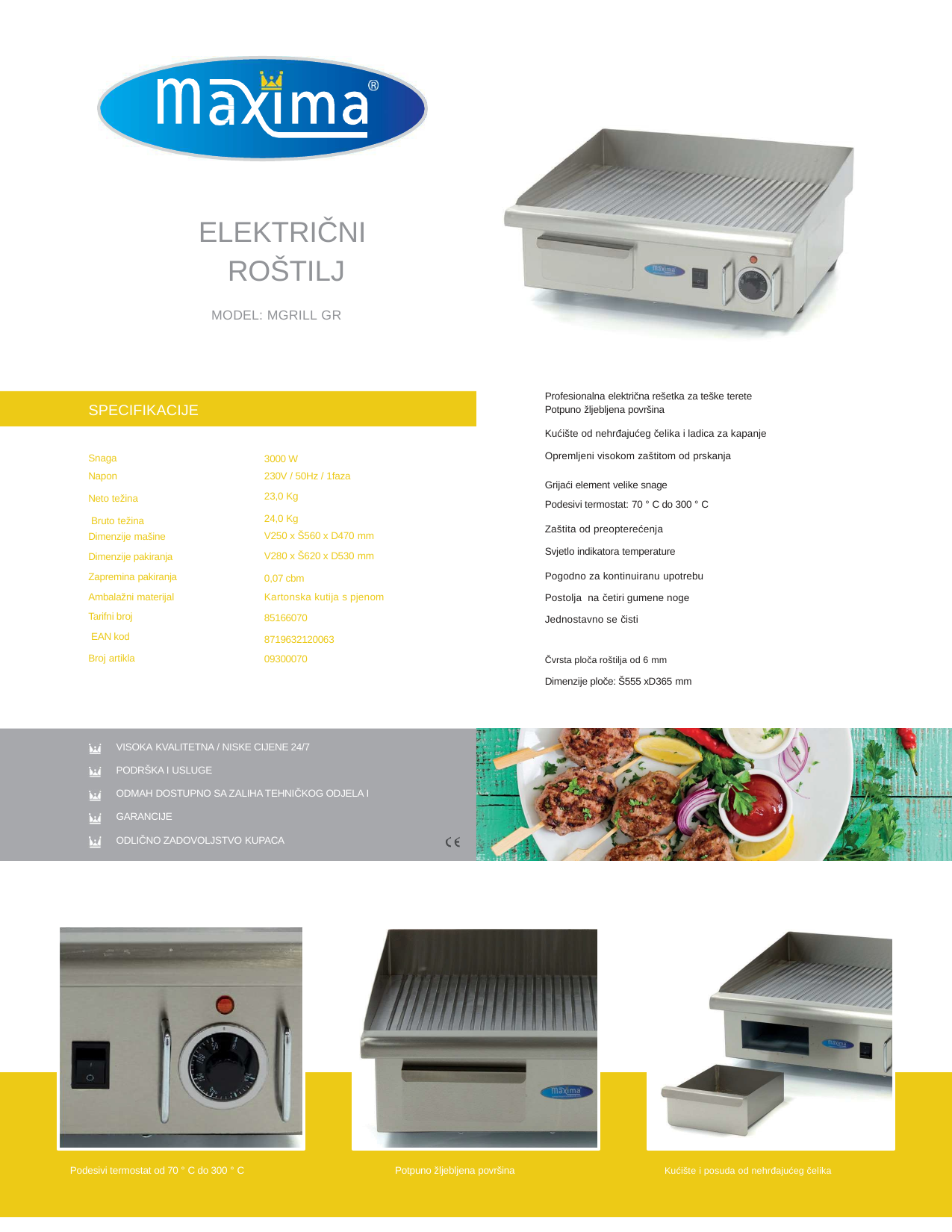

ELEKTRIČNI  ROŠTILJ
MODEL: MGRILL GR

Profesionalna električna rešetka za teške terete
Potpuno žljebljena površina
Kućište od nehrđajućeg čelika i ladica za kapanje  Opremljeni visokom zaštitom od prskanja

SPECIFIKACIJE
Snaga  Napon
Neto težina
 Bruto težina
Dimenzije mašine
Dimenzije pakiranja  Zapremina pakiranja  Ambalažni materijal
Tarifni broj
 EAN kod
Broj artikla
3000 W
230V / 50Hz / 1faza
23,0 Kg
24,0 Kg
V250 x Š560 x D470 mm
V280 x Š620 x D530 mm
0,07 cbm
Kartonska kutija s pjenom
85166070
8719632120063
09300070
Grijaći element velike snage
Podesivi termostat: 70 ° C do 300 ° C

Zaštita od preopterećenja
Svjetlo indikatora temperature
Pogodno za kontinuiranu upotrebu Postolja  na četiri gumene noge Jednostavno se čisti
Čvrsta ploča roštilja od 6 mm
Dimenzije ploče: Š555 xD365 mm

VISOKA KVALITETNA / NISKE CIJENE 24/7
PODRŠKA I USLUGE
ODMAH DOSTUPNO SA ZALIHA TEHNIČKOG ODJELA I  GARANCIJE

ODLIČNO ZADOVOLJSTVO KUPACA

Podesivi termostat od 70 ° C do 300 ° C
Potpuno žljebljena površina
Kućište i posuda od nehrđajućeg čelika